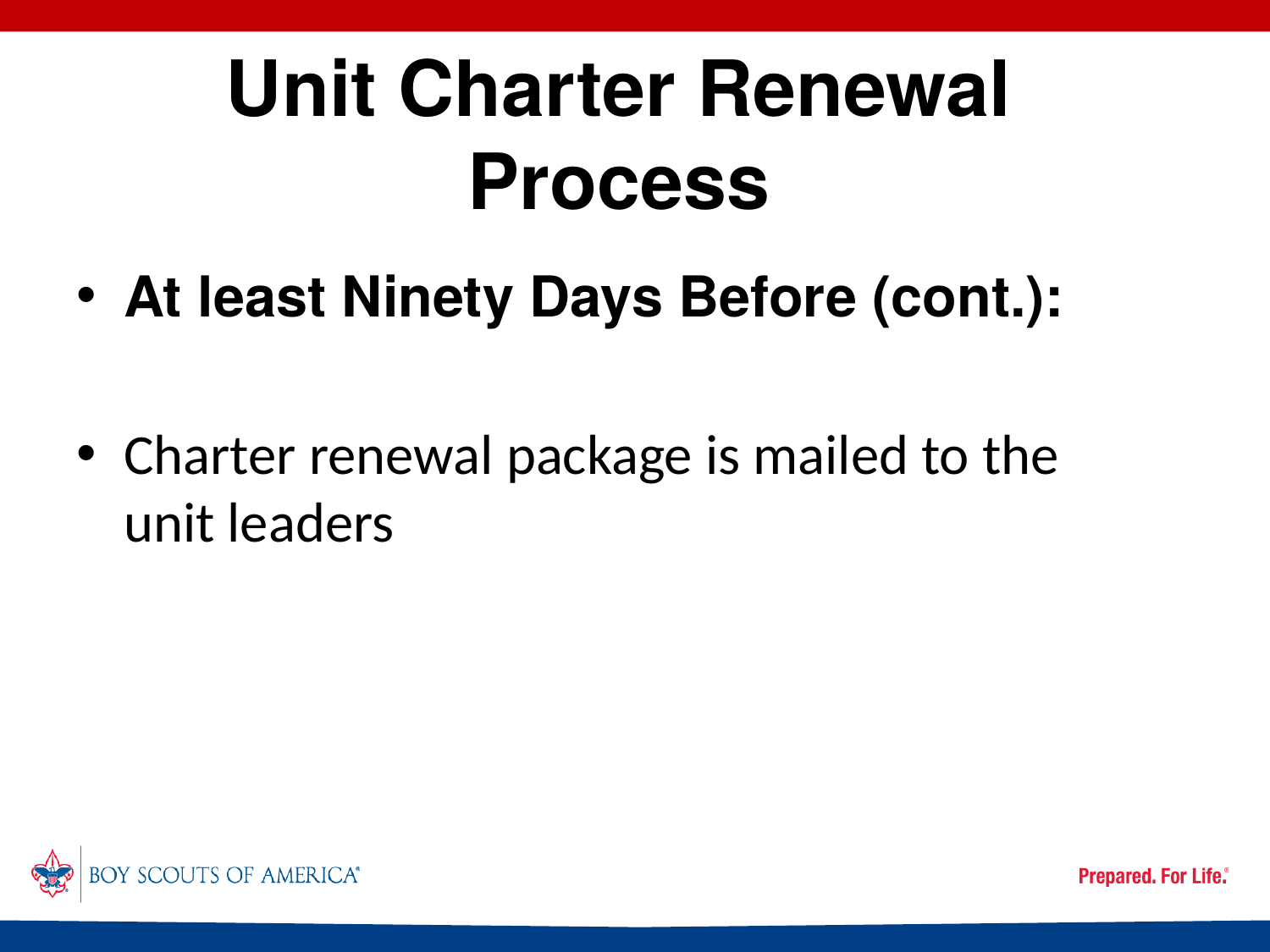

Unit Charter Renewal Process
At least Ninety Days Before (cont.):

Charter renewal package is mailed to the unit leaders